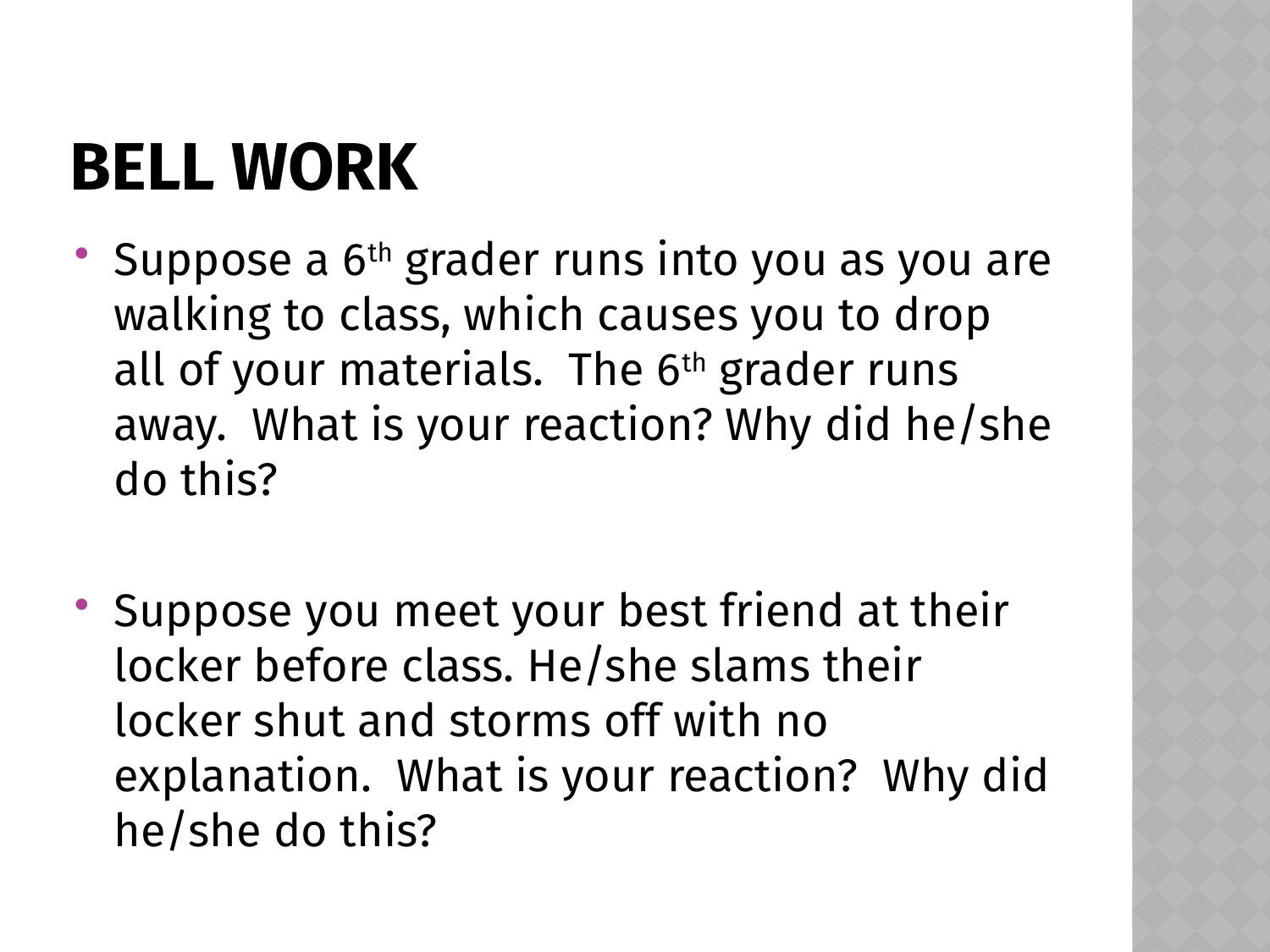

# Bell Work
Suppose a 6th grader runs into you as you are walking to class, which causes you to drop all of your materials.  The 6th grader runs away.  What is your reaction? Why did he/she do this?

Suppose you meet your best friend at their locker before class. He/she slams their locker shut and storms off with no explanation.  What is your reaction?  Why did he/she do this?